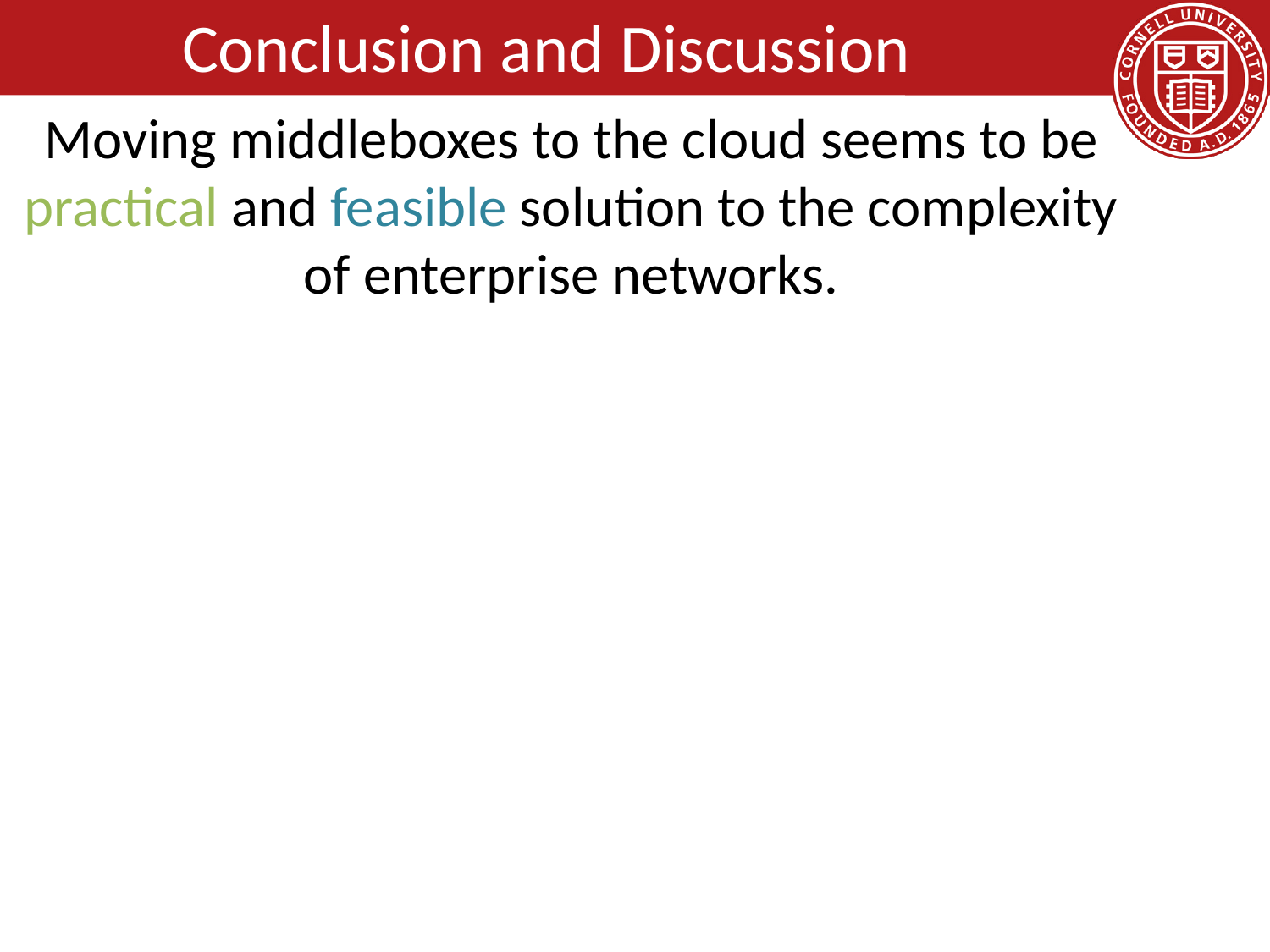

# Conclusion and Discussion
Moving middleboxes to the cloud seems to be practical and feasible solution to the complexity of enterprise networks.